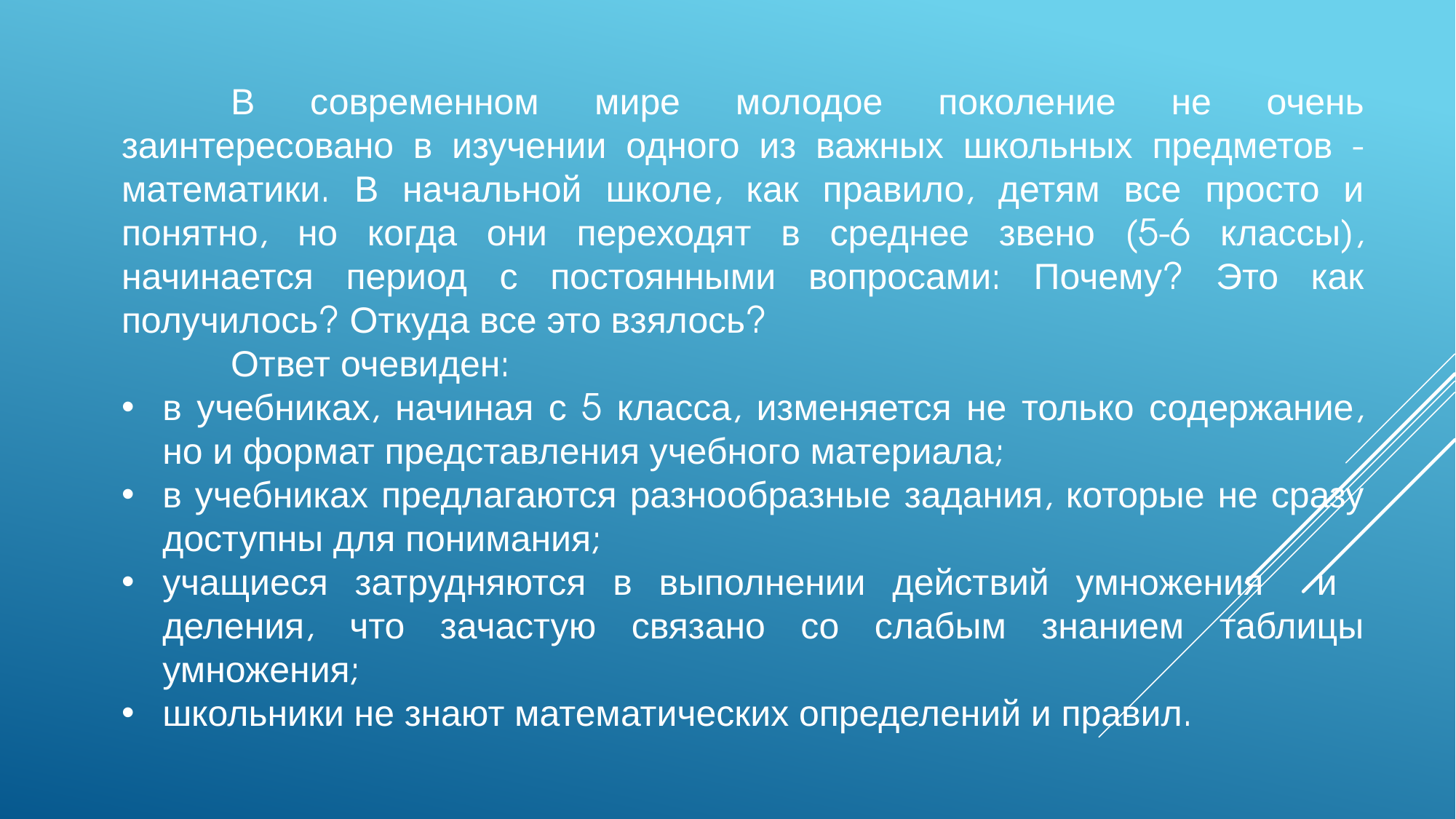

В современном мире молодое поколение не очень заинтересовано в изучении одного из важных школьных предметов - математики. В начальной школе, как правило, детям все просто и понятно, но когда они переходят в среднее звено (5-6 классы), начинается период с постоянными вопросами: Почему? Это как получилось? Откуда все это взялось?
	Ответ очевиден:
в учебниках, начиная с 5 класса, изменяется не только содержание, но и формат представления учебного материала;
в учебниках предлагаются разнообразные задания, которые не сразу доступны для понимания;
учащиеся затрудняются в выполнении действий умножения  и  деления, что зачастую связано со слабым знанием таблицы умножения;
школьники не знают математических определений и правил.